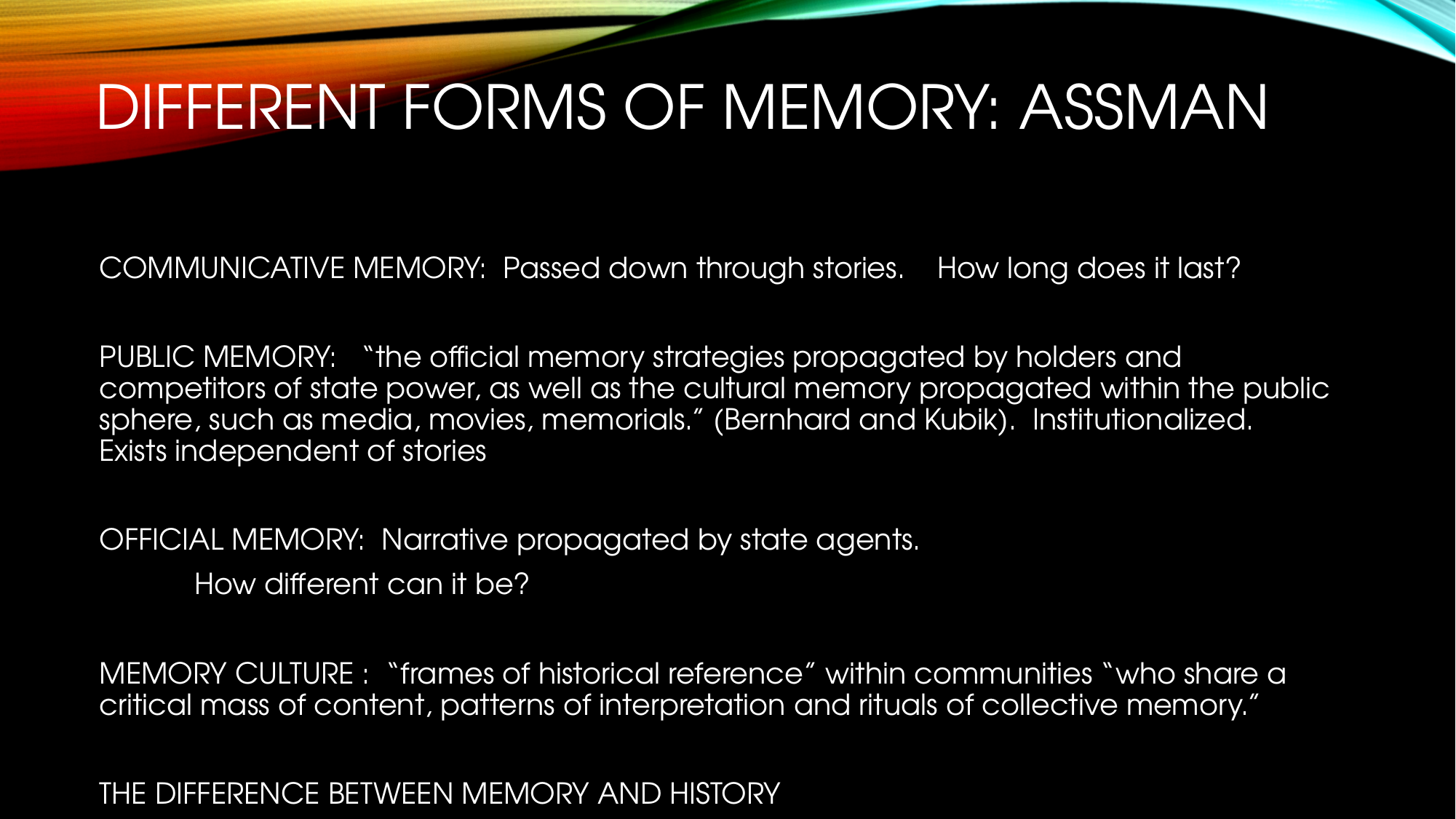

# Different Forms of Memory: Assman
COMMUNICATIVE MEMORY:  Passed down through stories.    How long does it last?

PUBLIC MEMORY:   “the official memory strategies propagated by holders and competitors of state power, as well as the cultural memory propagated within the public sphere, such as media, movies, memorials.” (Bernhard and Kubik).  Institutionalized.  Exists independent of stories

OFFICIAL MEMORY:  Narrative propagated by state agents.
	How different can it be?

MEMORY CULTURE :  “frames of historical reference” within communities “who share a critical mass of content, patterns of interpretation and rituals of collective memory.”

THE DIFFERENCE BETWEEN MEMORY AND HISTORY